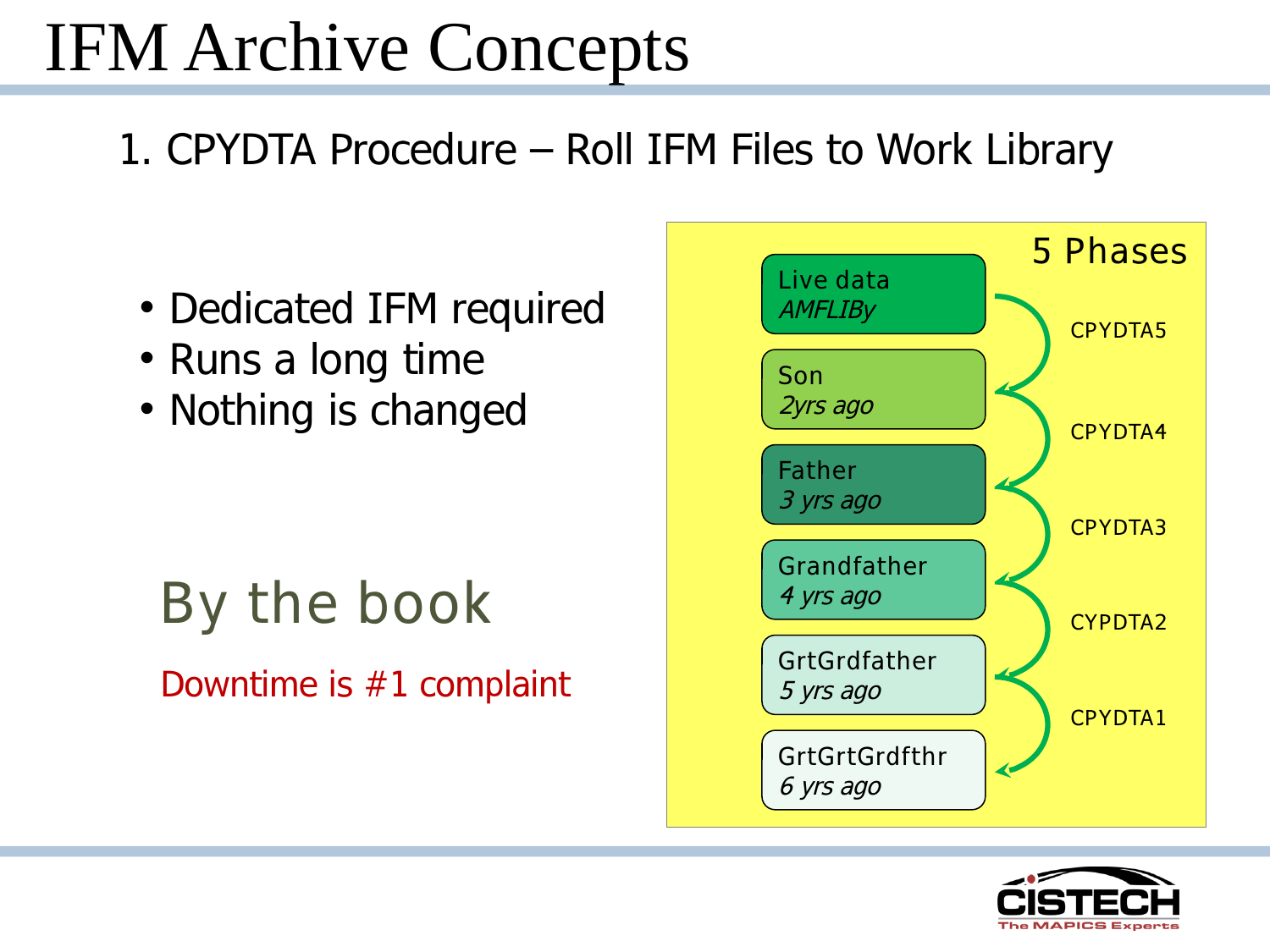

# IFM Archive Concepts
1. CPYDTA Procedure – Roll IFM Files to Work Library
                                  5 Phases

Live data
AMFLIBy
Dedicated IFM required
Runs a long time
Nothing is changed

CPYDTA5
Son
2yrs ago

CPYDTA4
Father
3 yrs ago

CPYDTA3
Grandfather
4 yrs ago
By the book

CYPDTA2
GrtGrdfather
5 yrs ago
Downtime is #1 complaint

CPYDTA1
GrtGrtGrdfthr
6 yrs ago